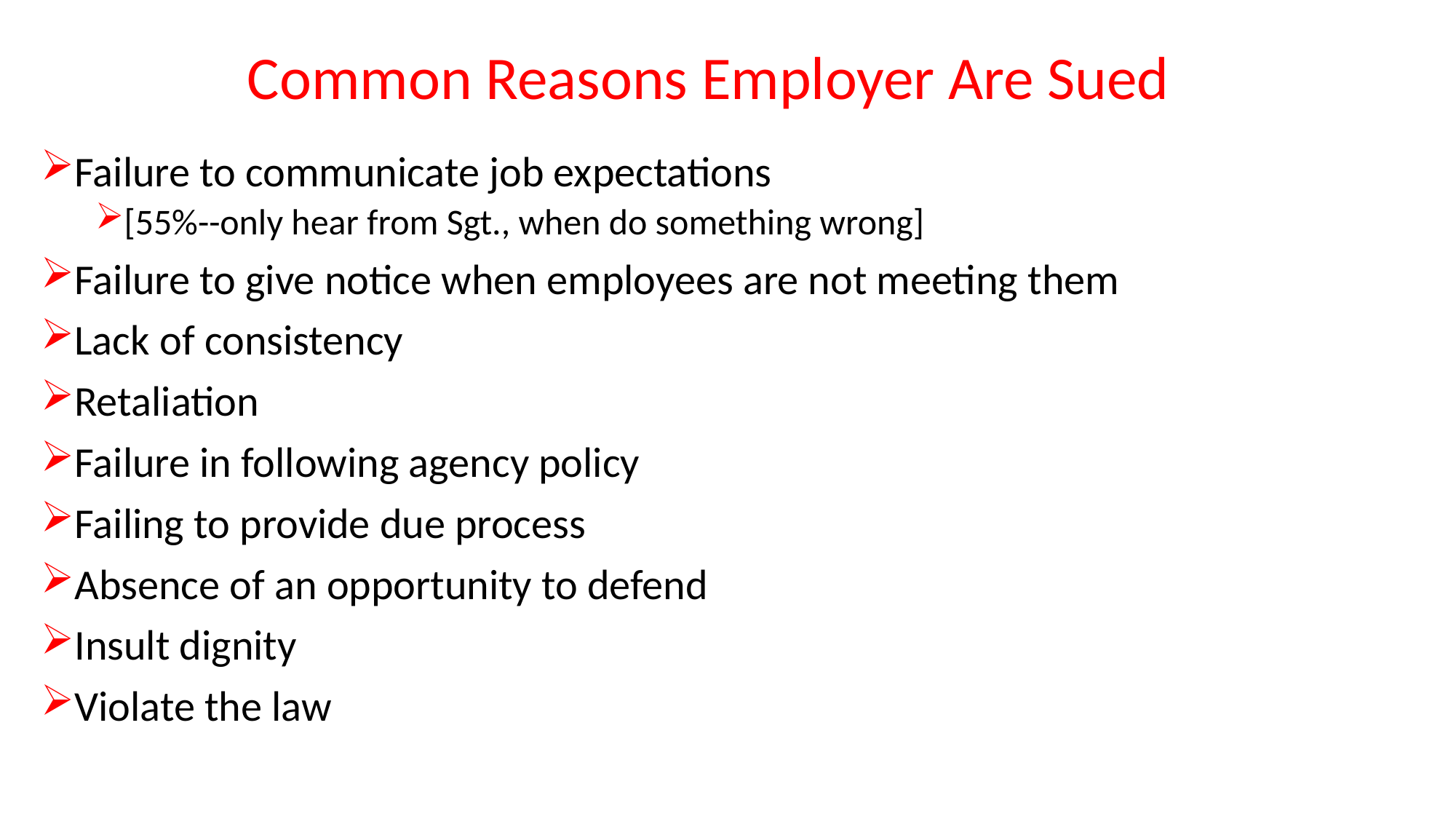

# Common Reasons Employer Are Sued
Failure to communicate job expectations
[55%--only hear from Sgt., when do something wrong]
Failure to give notice when employees are not meeting them
Lack of consistency
Retaliation
Failure in following agency policy
Failing to provide due process
Absence of an opportunity to defend
Insult dignity
Violate the law